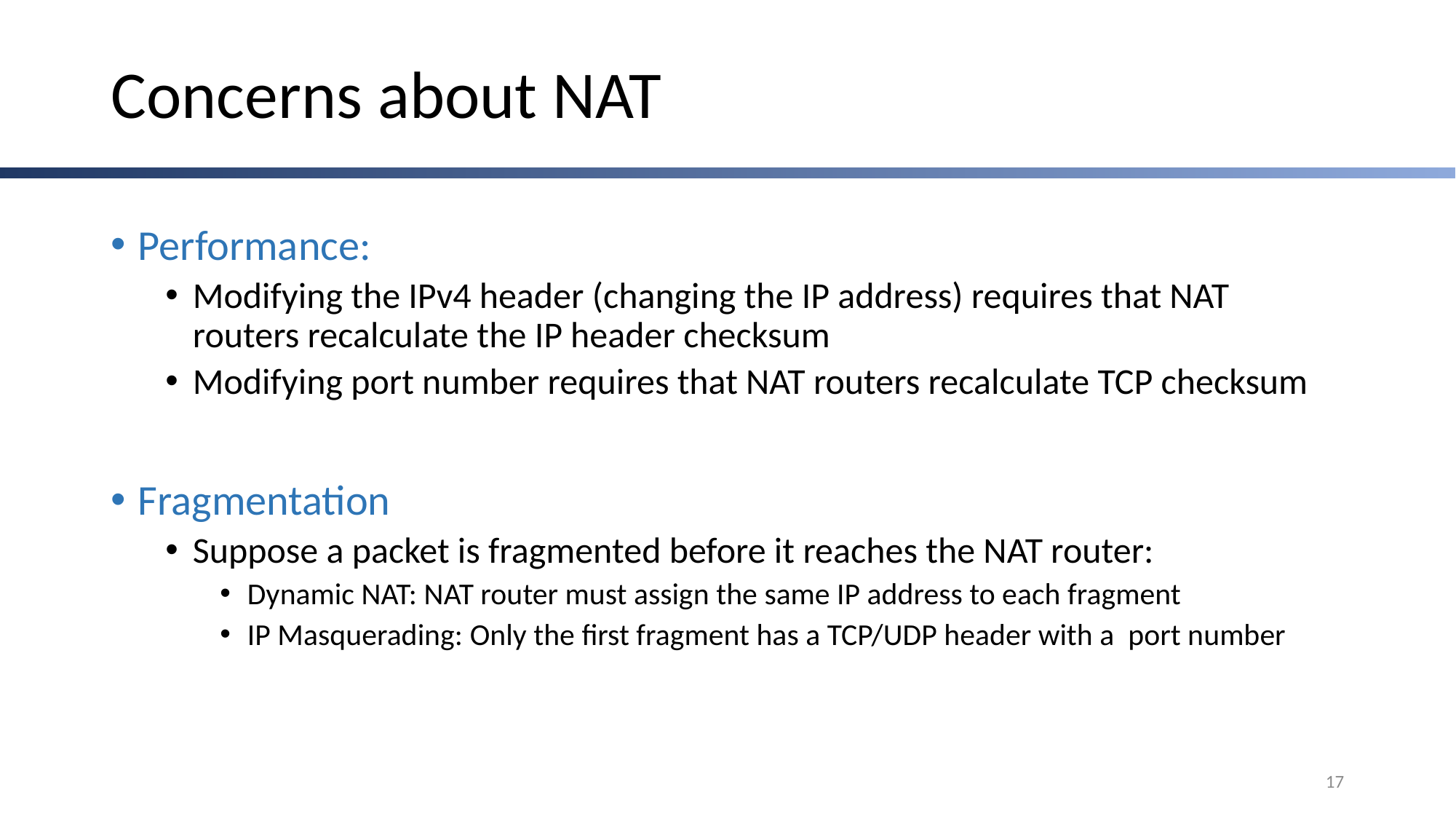

# Concerns about NAT
Performance:
Modifying the IPv4 header (changing the IP address) requires that NAT routers recalculate the IP header checksum
Modifying port number requires that NAT routers recalculate TCP checksum

Fragmentation
Suppose a packet is fragmented before it reaches the NAT router:
Dynamic NAT: NAT router must assign the same IP address to each fragment
IP Masquerading: Only the first fragment has a TCP/UDP header with a  port number
17